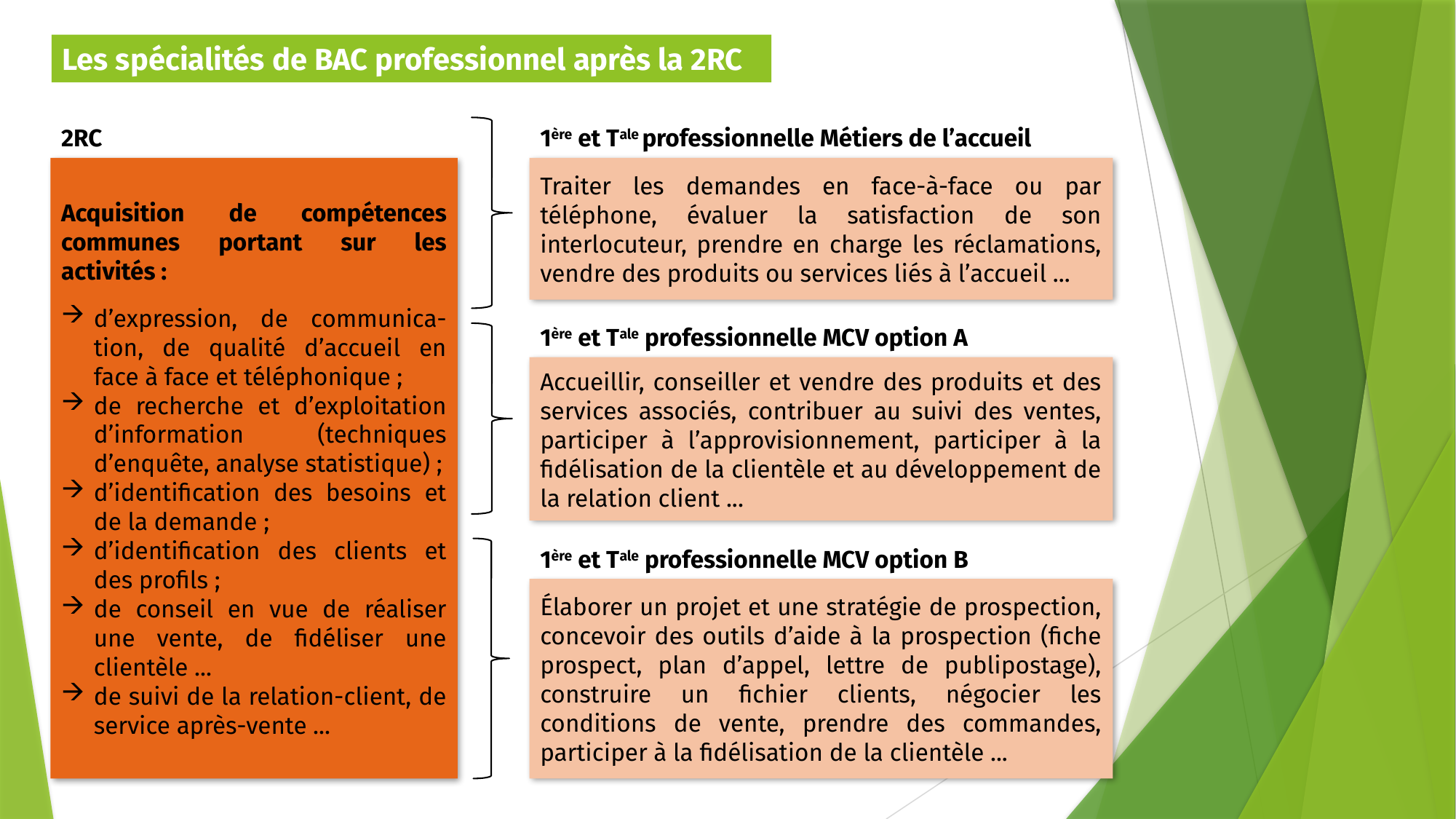

Les spécialités de BAC professionnel après la 2RC
2RC

1ère et Tale professionnelle Métiers de l’accueil
Acquisition de compétences communes portant sur les activités :
d’expression, de communica-tion, de qualité d’accueil en face à face et téléphonique ;
de recherche et d’exploitation d’information (techniques d’enquête, analyse statistique) ;
d’identification des besoins et de la demande ;
d’identification des clients et des profils ;
de conseil en vue de réaliser une vente, de fidéliser une clientèle ...
de suivi de la relation-client, de service après-vente ...
Traiter les demandes en face-à-face ou par téléphone, évaluer la satisfaction de son interlocuteur, prendre en charge les réclamations, vendre des produits ou services liés à l’accueil ...
1ère et Tale professionnelle MCV option A

Accueillir, conseiller et vendre des produits et des services associés, contribuer au suivi des ventes, participer à l’approvisionnement, participer à la fidélisation de la clientèle et au développement de la relation client ...

1ère et Tale professionnelle MCV option B
Élaborer un projet et une stratégie de prospection, concevoir des outils d’aide à la prospection (fiche prospect, plan d’appel, lettre de publipostage), construire un fichier clients, négocier les conditions de vente, prendre des commandes, participer à la fidélisation de la clientèle ...